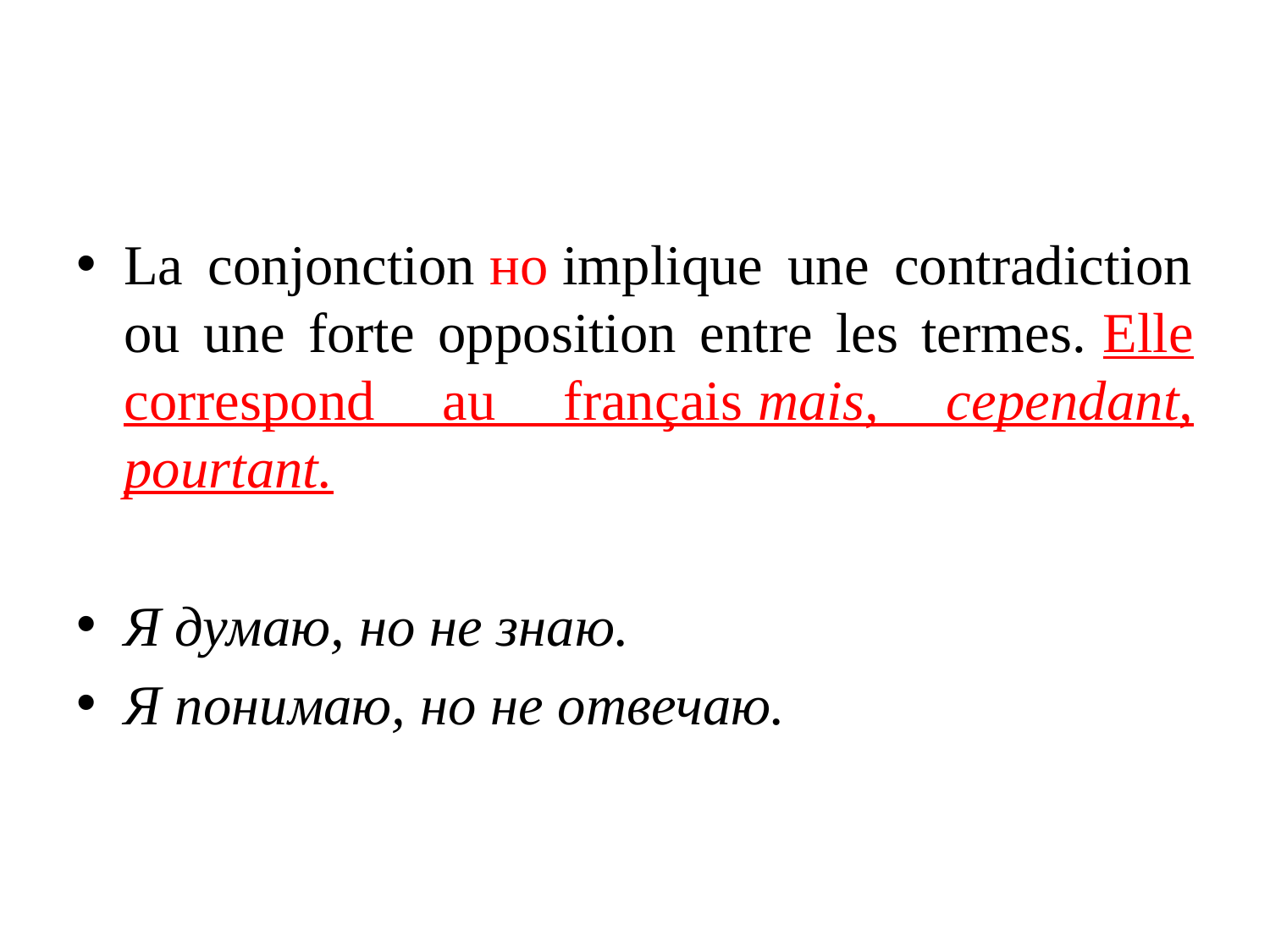

#
La conjonction но implique une contradiction ou une forte opposition entre les termes. Elle correspond au français mais, cependant, pourtant.

Я думаю, но не знаю.
Я понимаю, но не отвечаю.